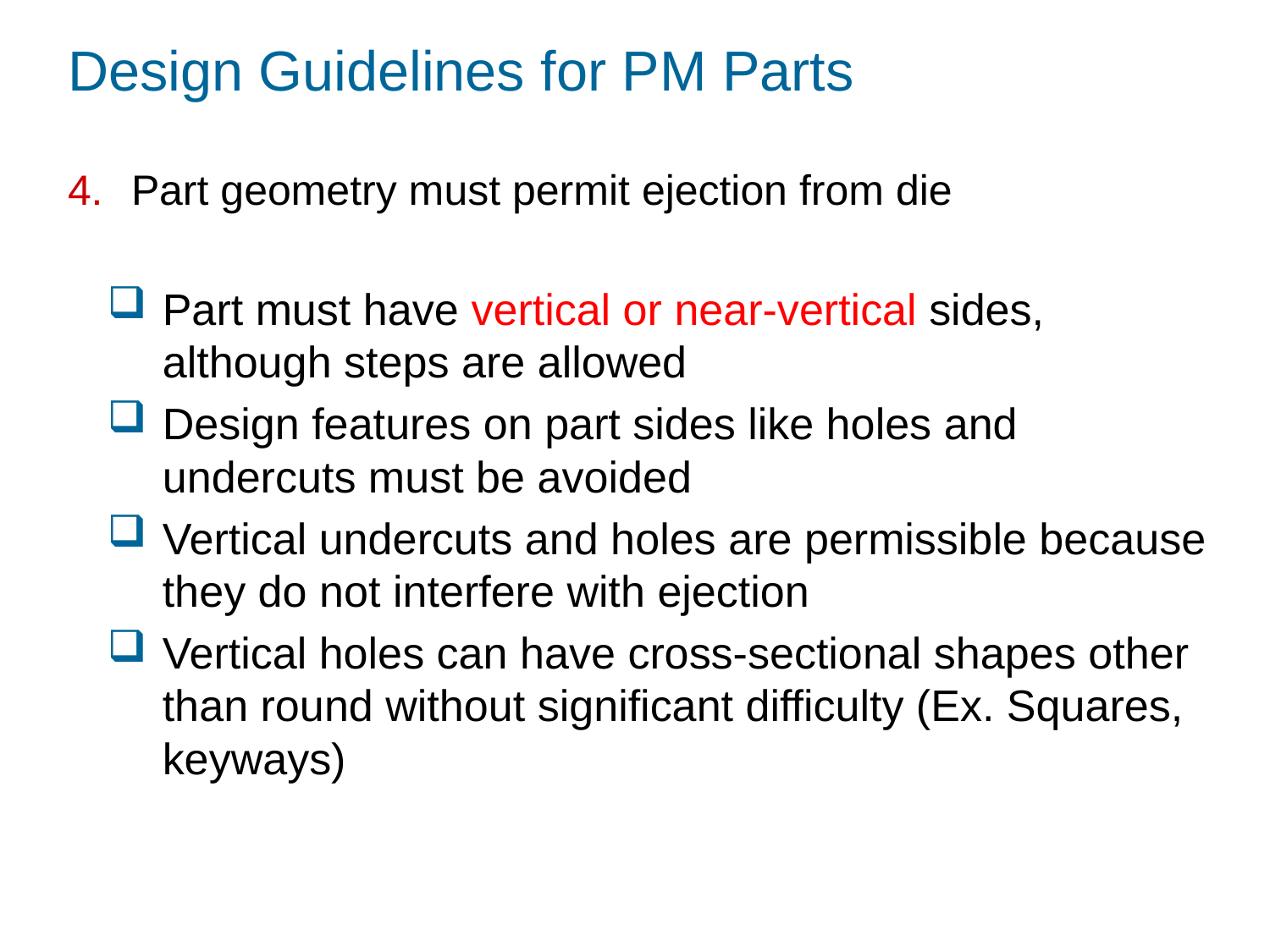

# Design Guidelines for PM Parts
Part geometry must permit ejection from die

Part must have vertical or near‑vertical sides, although steps are allowed
Design features on part sides like holes and undercuts must be avoided
Vertical undercuts and holes are permissible because they do not interfere with ejection
Vertical holes can have cross‑sectional shapes other than round without significant difficulty (Ex. Squares, keyways)